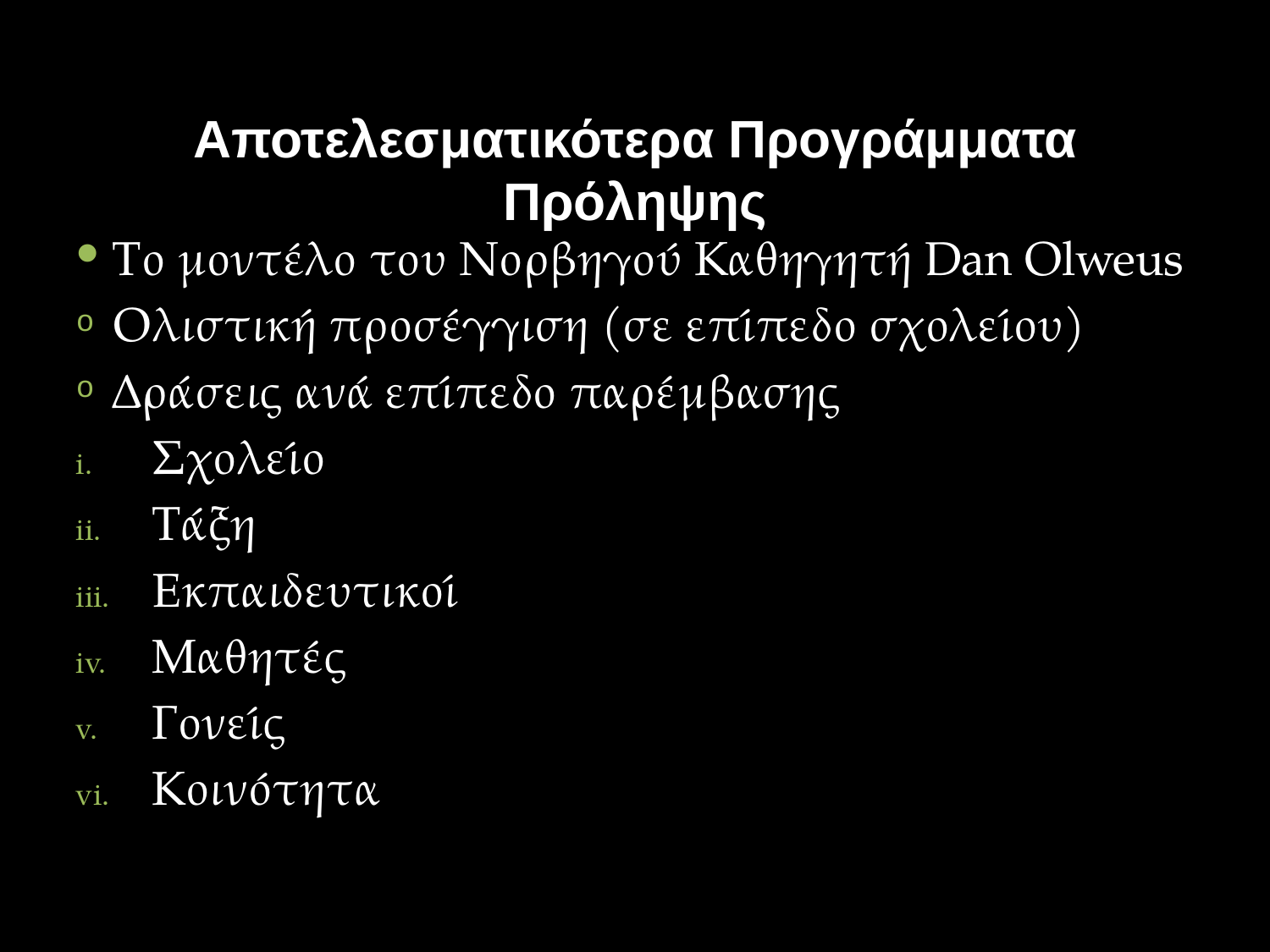

# Αποτελεσματικότερα Προγράμματα Πρόληψης
Το μοντέλο του Νορβηγού Καθηγητή Dan Olweus
Ολιστική προσέγγιση (σε επίπεδο σχολείου)
Δράσεις ανά επίπεδο παρέμβασης
Σχολείο
Τάξη
Εκπαιδευτικοί
Μαθητές
Γονείς
Κοινότητα